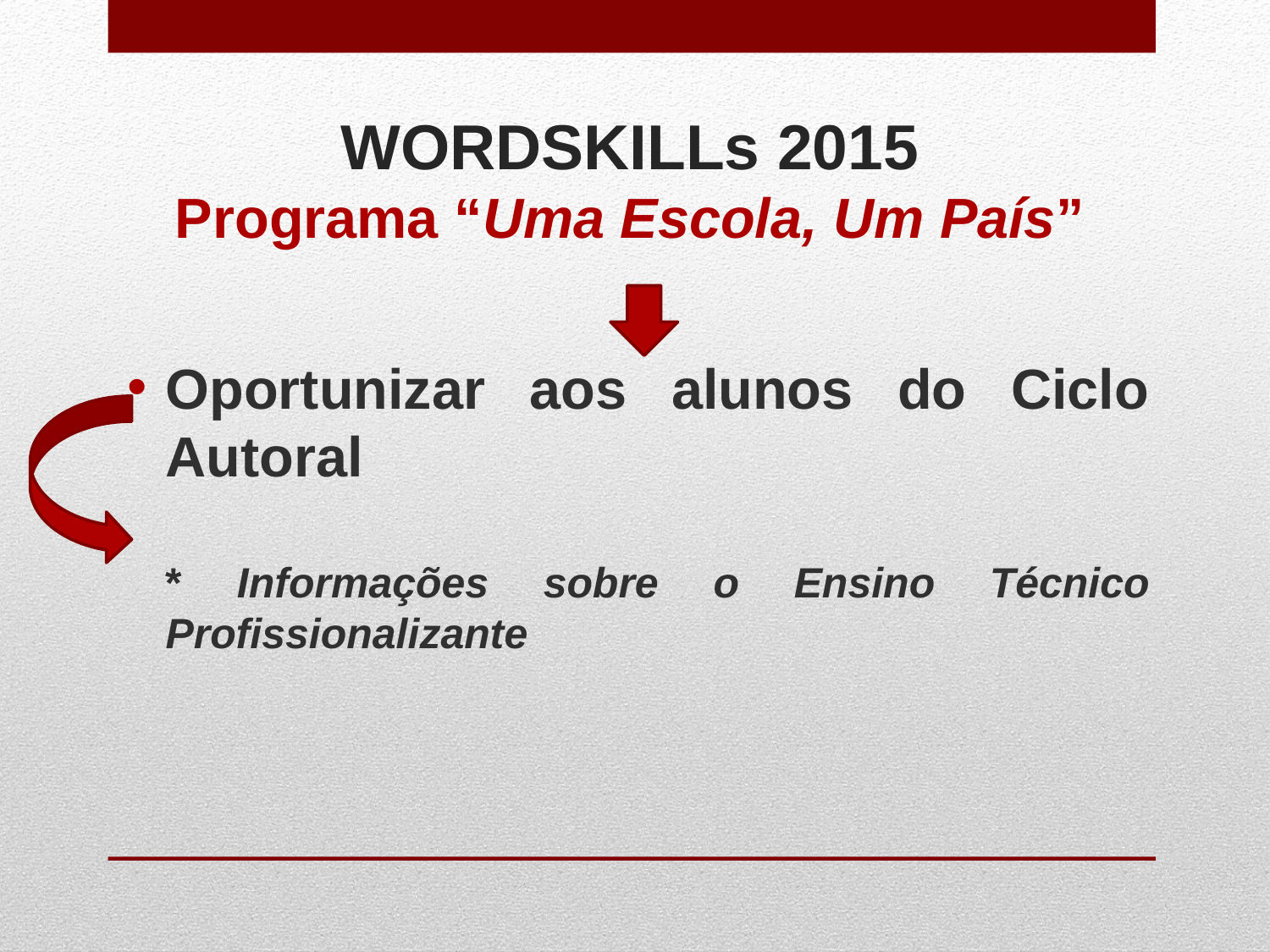

# WORDSKILLs 2015 Programa “Uma Escola, Um País”

Oportunizar aos alunos do Ciclo Autoral
* Informações sobre o Ensino Técnico Profissionalizante